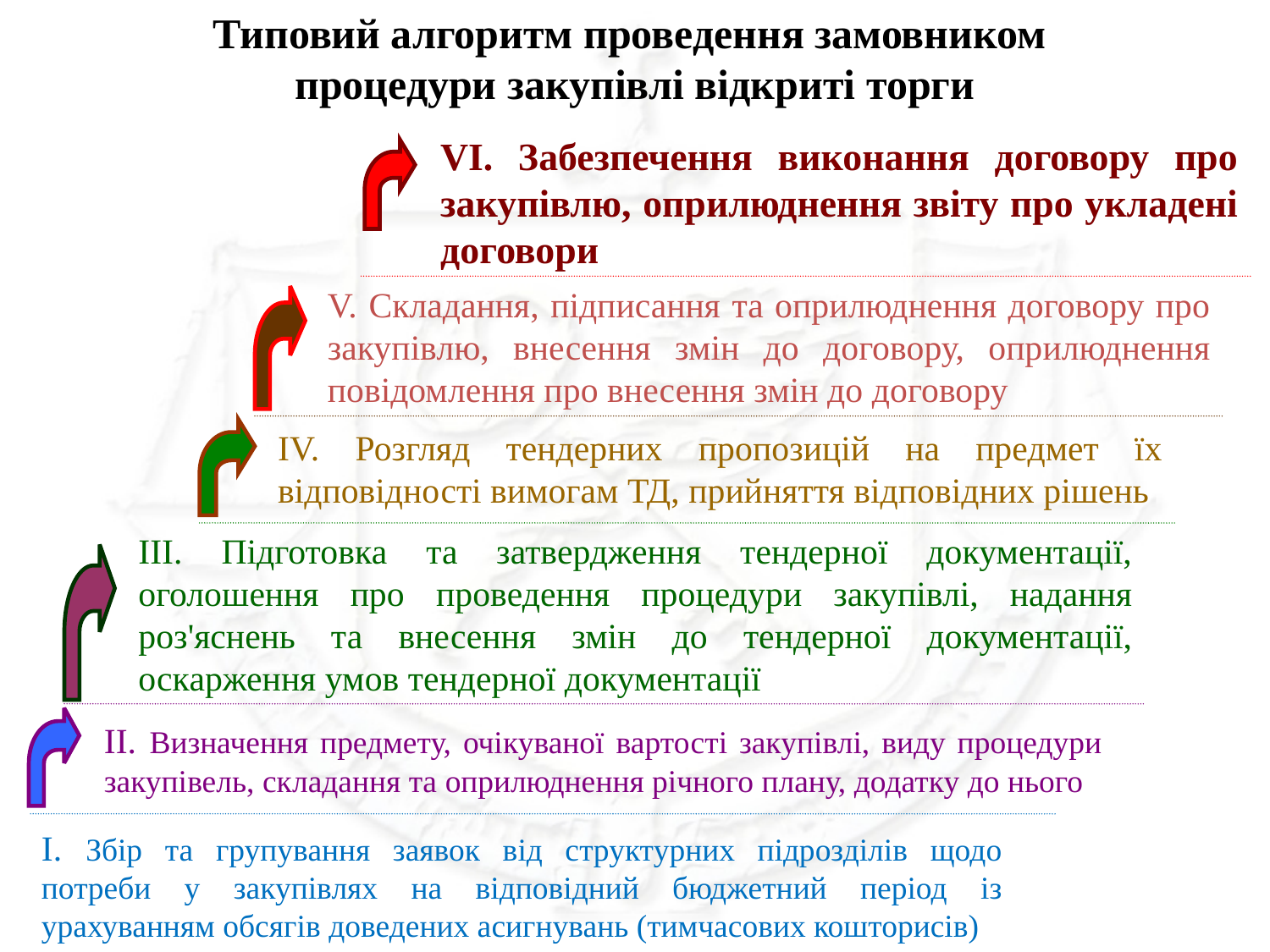

Типовий алгоритм проведення замовником
процедури закупівлі відкриті торги
VІ. Забезпечення виконання договору про закупівлю, оприлюднення звіту про укладені договори

V. Складання, підписання та оприлюднення договору про закупівлю, внесення змін до договору, оприлюднення повідомлення про внесення змін до договору

ІV. Розгляд тендерних пропозицій на предмет їх відповідності вимогам ТД, прийняття відповідних рішень
ІІІ. Підготовка та затвердження тендерної документації, оголошення про проведення процедури закупівлі, надання роз'яснень та внесення змін до тендерної документації, оскарження умов тендерної документації

ІІ. Визначення предмету, очікуваної вартості закупівлі, виду процедури закупівель, складання та оприлюднення річного плану, додатку до нього

І. Збір та групування заявок від структурних підрозділів щодо потреби у закупівлях на відповідний бюджетний період із урахуванням обсягів доведених асигнувань (тимчасових кошторисів)